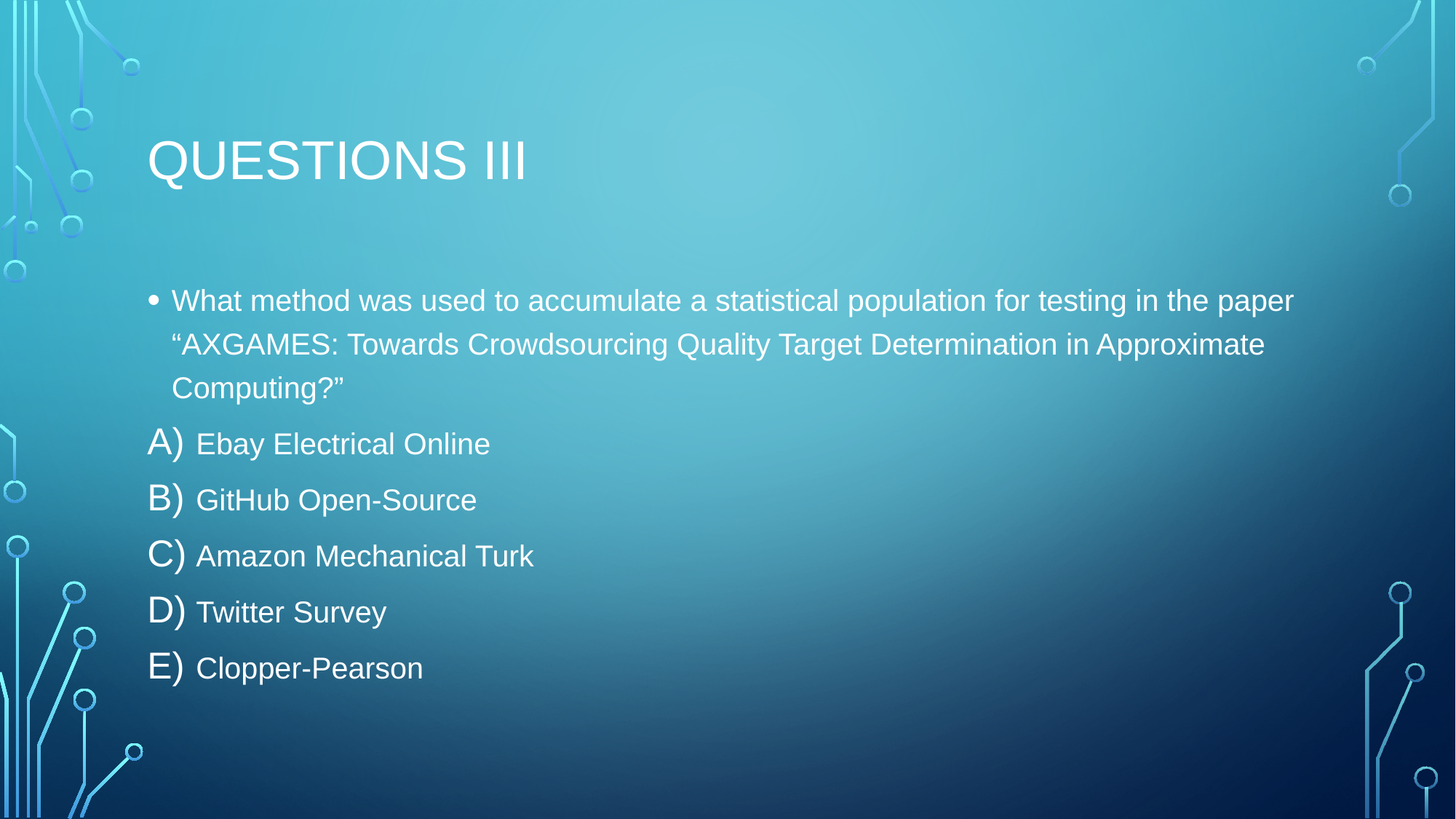

# Questions III
What method was used to accumulate a statistical population for testing in the paper “AXGAMES: Towards Crowdsourcing Quality Target Determination in Approximate Computing?”
Ebay Electrical Online
GitHub Open-Source
Amazon Mechanical Turk
Twitter Survey
Clopper-Pearson